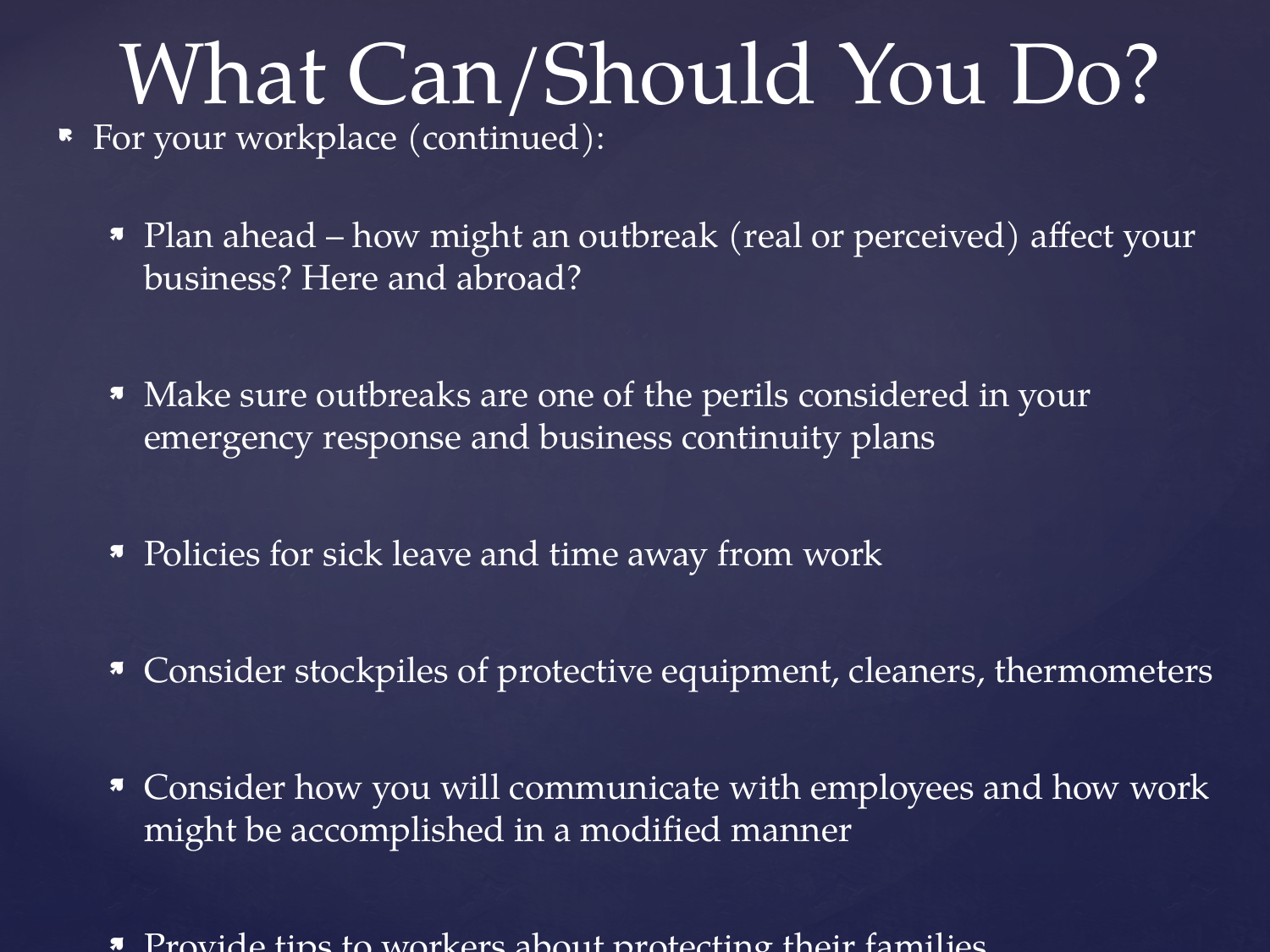

# What Can/Should You Do?
For your workplace (continued):

Plan ahead – how might an outbreak (real or perceived) affect your business? Here and abroad?

Make sure outbreaks are one of the perils considered in your emergency response and business continuity plans

Policies for sick leave and time away from work

Consider stockpiles of protective equipment, cleaners, thermometers

Consider how you will communicate with employees and how work might be accomplished in a modified manner

Provide tips to workers about protecting their families